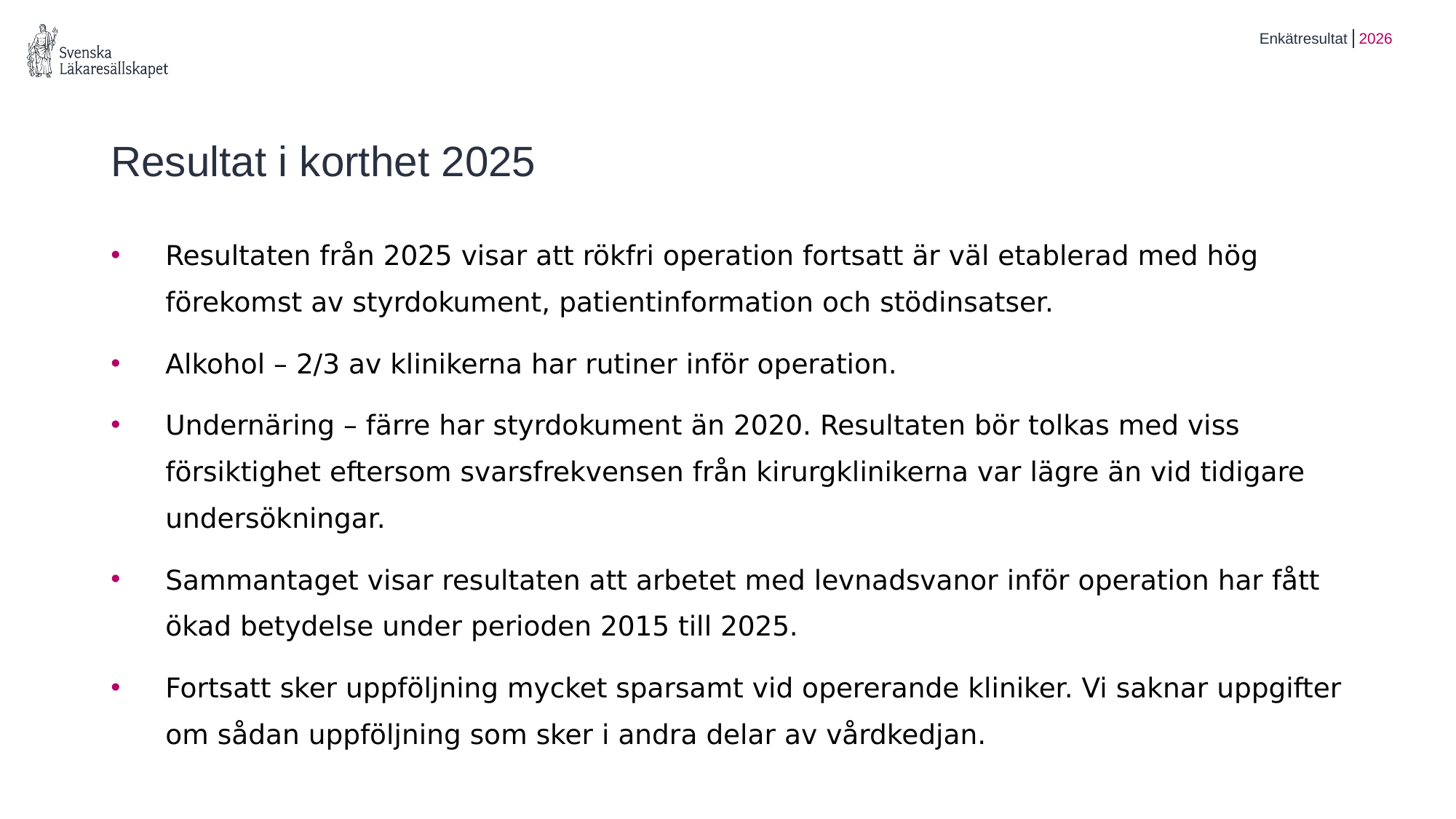

2026
Enkätresultat

# Resultat i korthet 2025
Resultaten från 2025 visar att rökfri operation fortsatt är väl etablerad med hög förekomst av styrdokument, patientinformation och stödinsatser.
Alkohol – 2/3 av klinikerna har rutiner inför operation.
Undernäring – färre har styrdokument än 2020. Resultaten bör tolkas med viss försiktighet eftersom svarsfrekvensen från kirurgklinikerna var lägre än vid tidigare undersökningar.
Sammantaget visar resultaten att arbetet med levnadsvanor inför operation har fått ökad betydelse under perioden 2015 till 2025.
Fortsatt sker uppföljning mycket sparsamt vid opererande kliniker. Vi saknar uppgifter om sådan uppföljning som sker i andra delar av vårdkedjan.